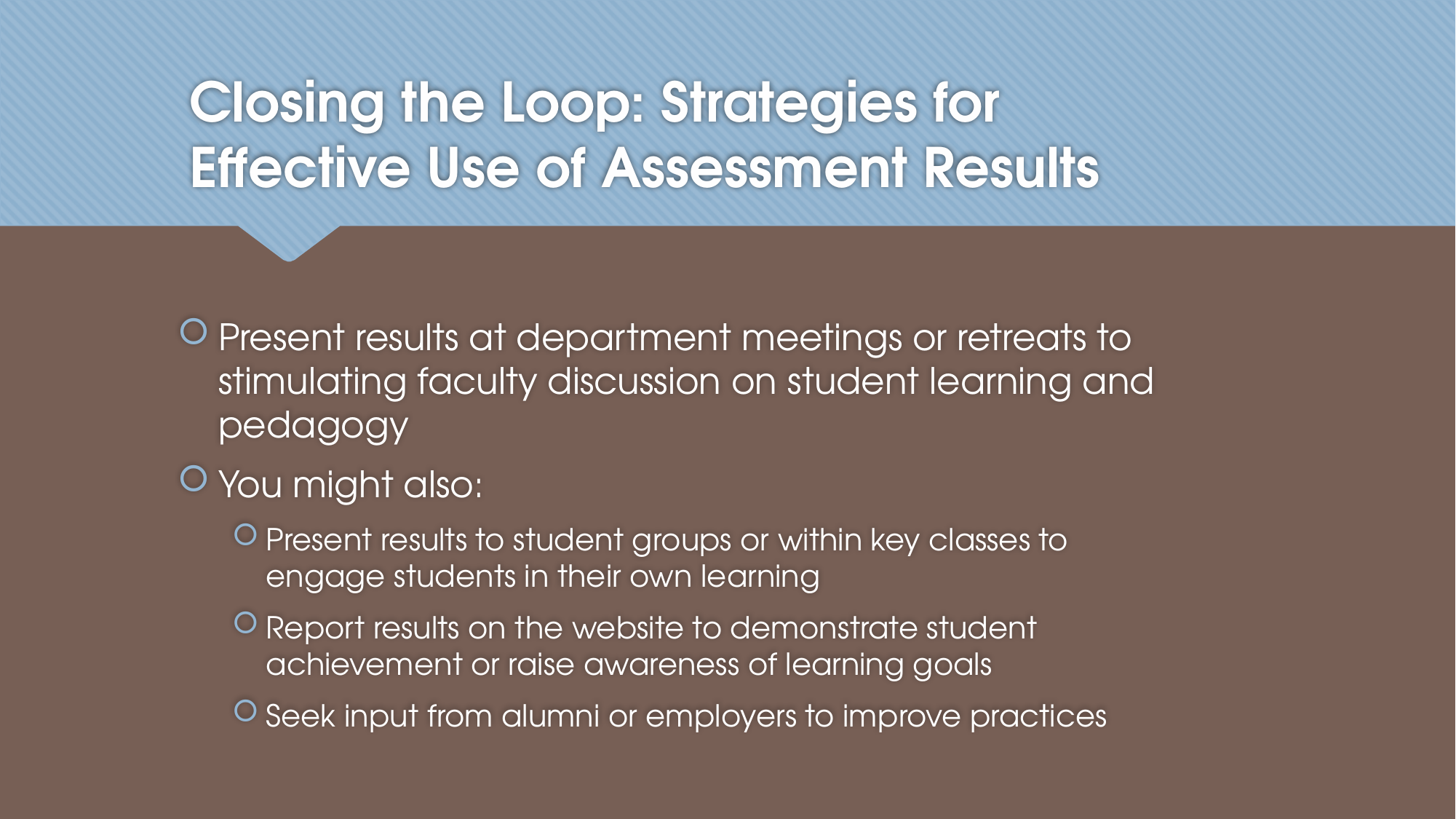

# Closing the Loop: Strategies for Effective Use of Assessment Results
Present results at department meetings or retreats to stimulating faculty discussion on student learning and pedagogy
You might also:
Present results to student groups or within key classes to engage students in their own learning
Report results on the website to demonstrate student achievement or raise awareness of learning goals
Seek input from alumni or employers to improve practices